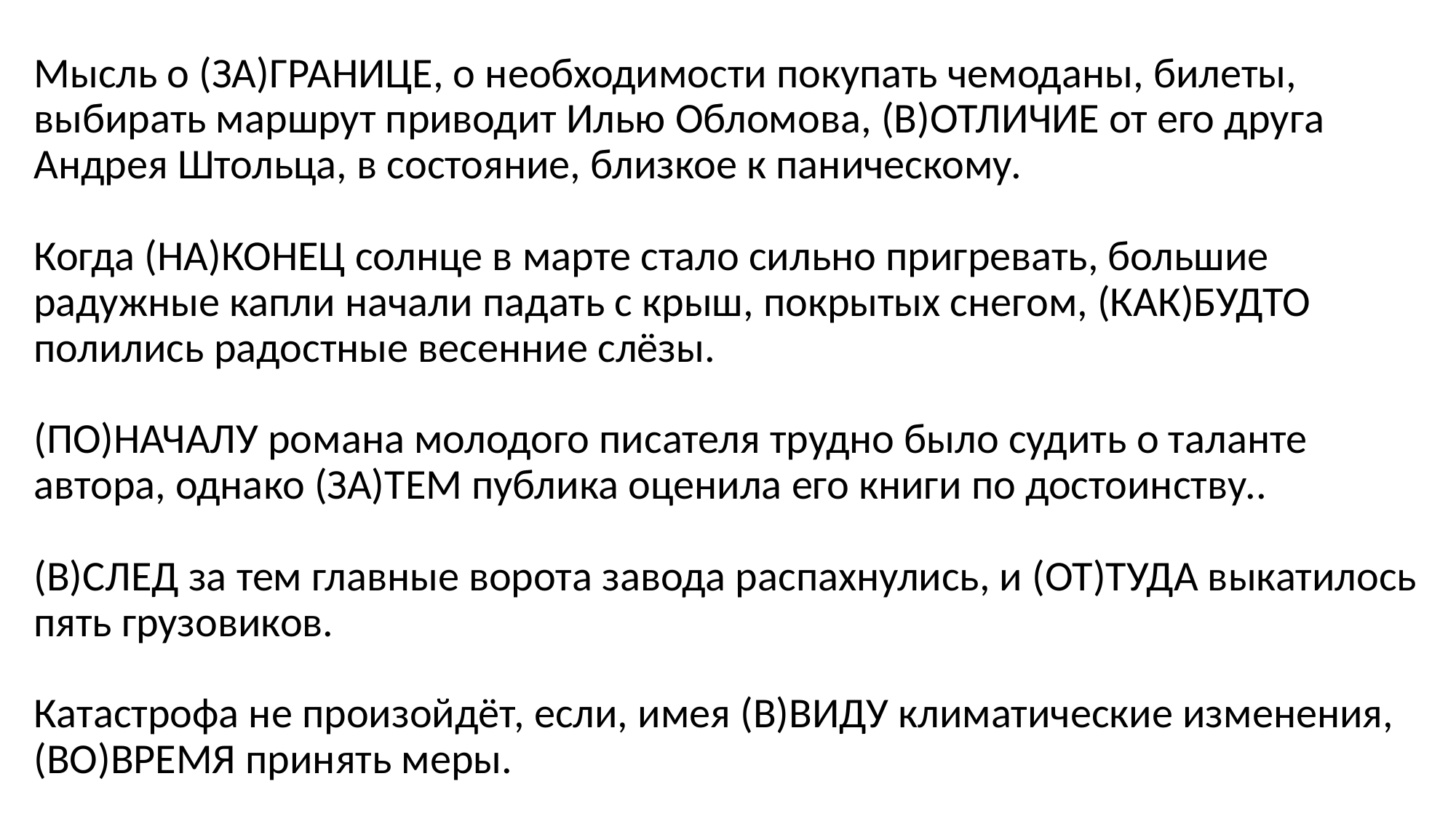

# Мысль о (ЗА)ГРАНИЦЕ, о необходимости покупать чемоданы, билеты, выбирать маршрут приводит Илью Обломова, (В)ОТЛИЧИЕ от его друга Андрея Штольца, в состояние, близкое к паническому. Когда (НА)КОНЕЦ солнце в марте стало сильно пригревать, большие радужные капли начали падать с крыш, покрытых снегом, (КАК)БУДТО полились радостные весенние слёзы. (ПО)НАЧАЛУ романа молодого писателя трудно было судить о таланте автора, однако (ЗА)ТЕМ публика оценила его книги по достоинству.. (В)СЛЕД за тем главные ворота завода распахнулись, и (ОТ)ТУДА выкатилось пять грузовиков. Катастрофа не произойдёт, если, имея (В)ВИДУ климатические изменения, (ВО)ВРЕМЯ принять меры.